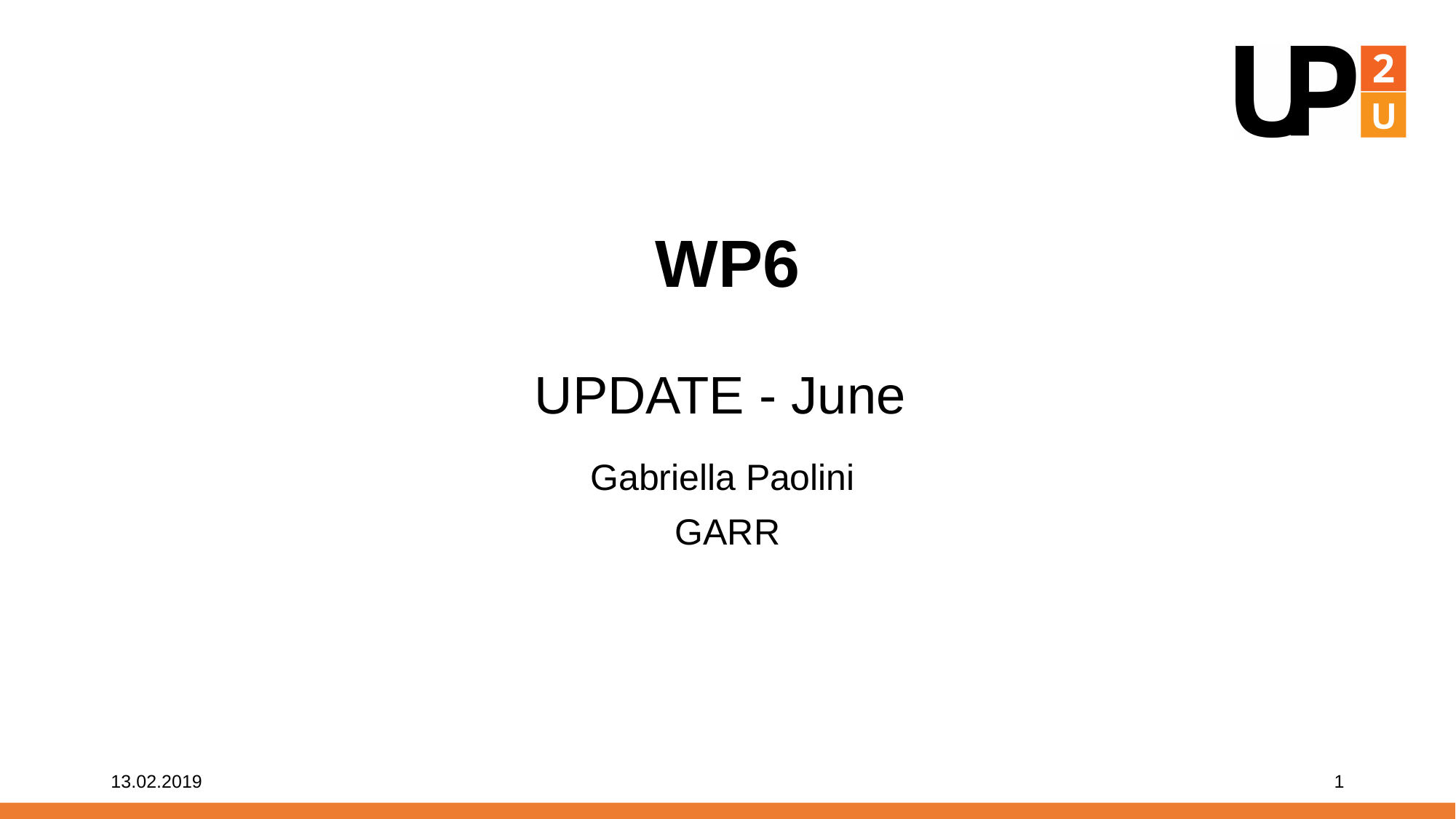

# WP6 UPDATE - June
Gabriella Paolini
GARR
13.02.2019

1